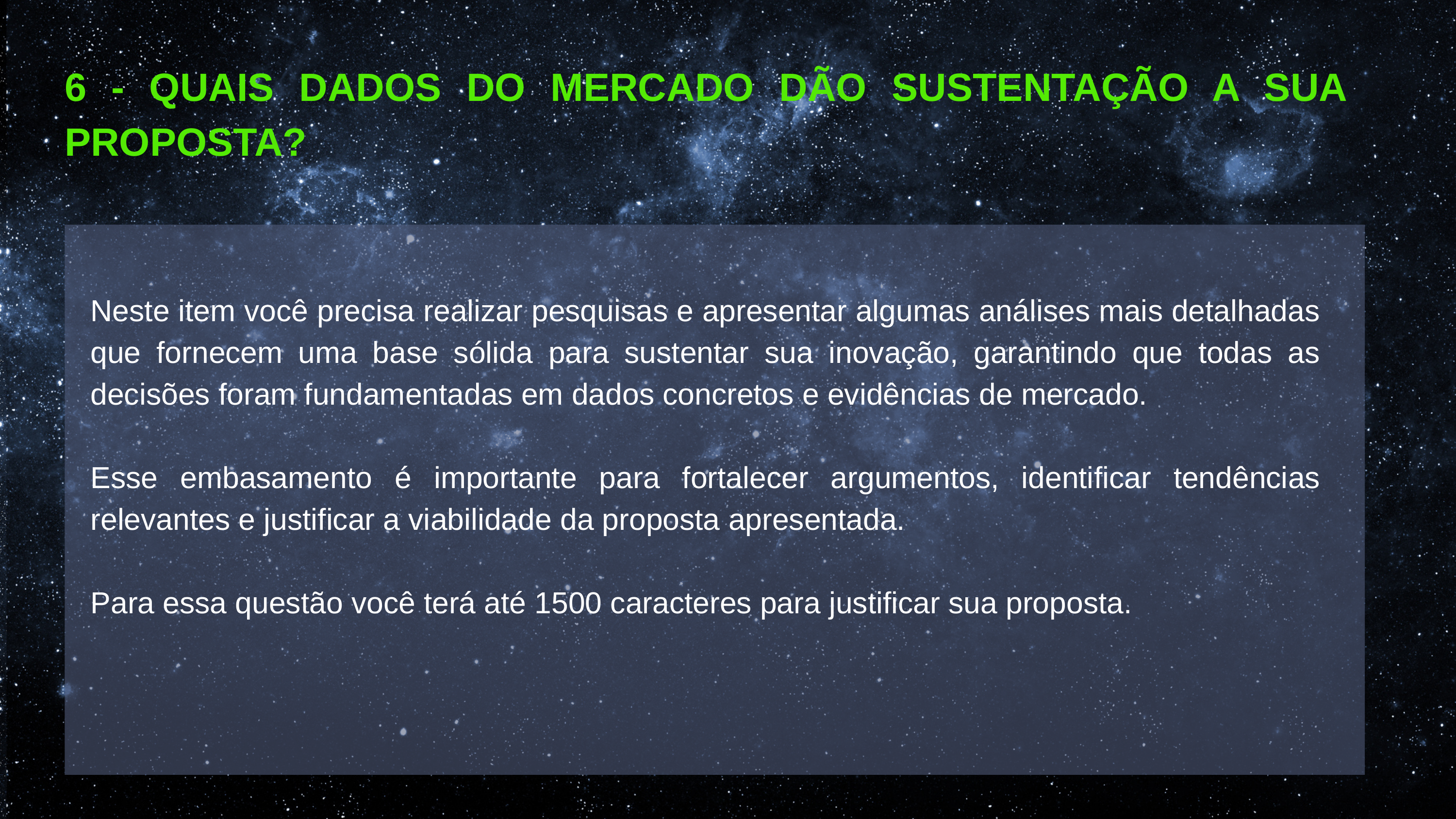

6 - QUAIS DADOS DO MERCADO DÃO SUSTENTAÇÃO A SUA PROPOSTA?

Neste item você precisa realizar pesquisas e apresentar algumas análises mais detalhadas que fornecem uma base sólida para sustentar sua inovação, garantindo que todas as decisões foram fundamentadas em dados concretos e evidências de mercado.

Esse embasamento é importante para fortalecer argumentos, identificar tendências relevantes e justificar a viabilidade da proposta apresentada.

Para essa questão você terá até 1500 caracteres para justificar sua proposta.